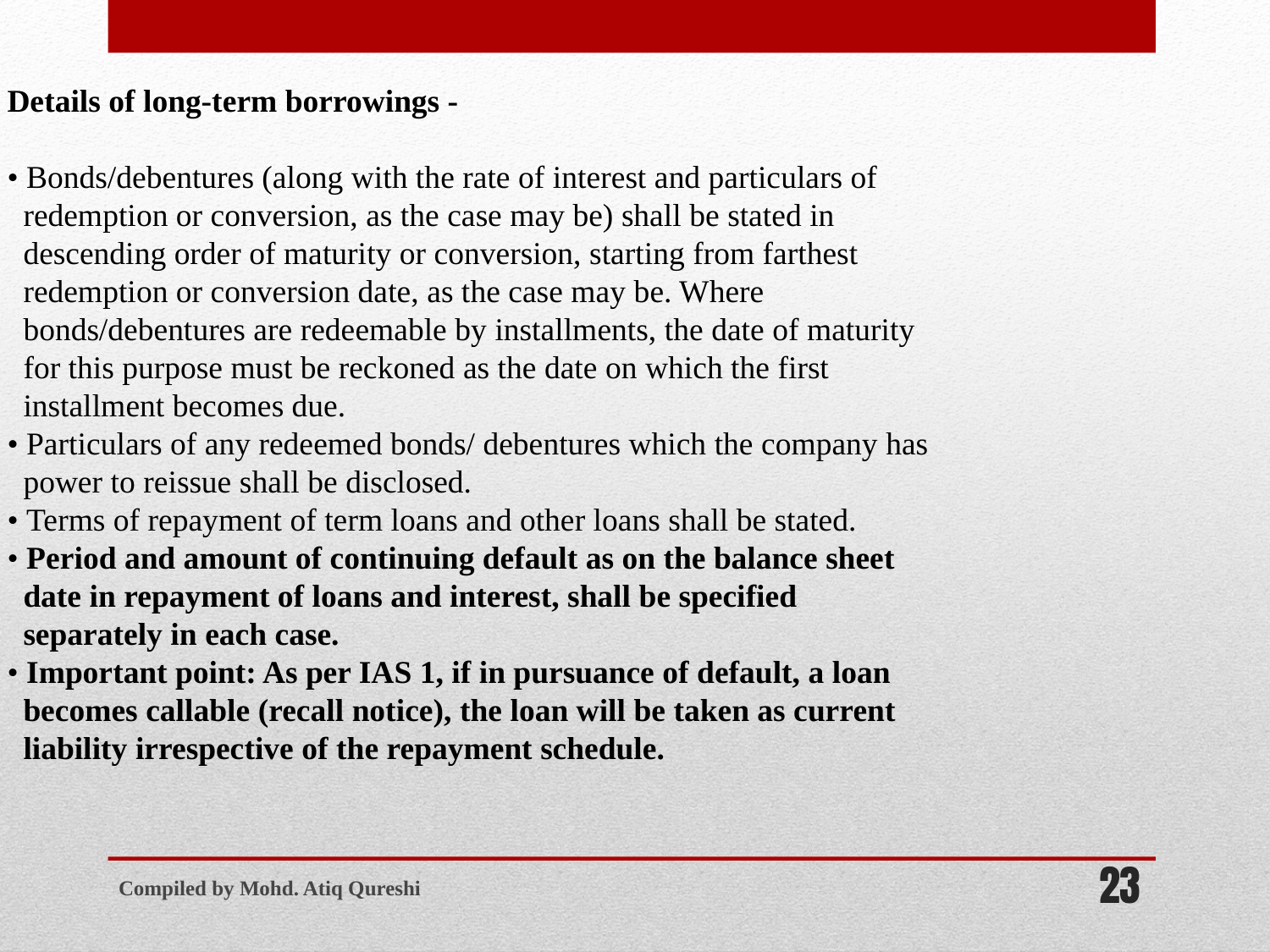

Details of long-term borrowings -

• Bonds/debentures (along with the rate of interest and particulars of
  redemption or conversion, as the case may be) shall be stated in
  descending order of maturity or conversion, starting from farthest
  redemption or conversion date, as the case may be. Where
  bonds/debentures are redeemable by installments, the date of maturity
  for this purpose must be reckoned as the date on which the first
  installment becomes due.
• Particulars of any redeemed bonds/ debentures which the company has
  power to reissue shall be disclosed.
• Terms of repayment of term loans and other loans shall be stated.
• Period and amount of continuing default as on the balance sheet
  date in repayment of loans and interest, shall be specified
  separately in each case.
• Important point: As per IAS 1, if in pursuance of default, a loan
  becomes callable (recall notice), the loan will be taken as current
  liability irrespective of the repayment schedule.
Compiled by Mohd. Atiq Qureshi
23